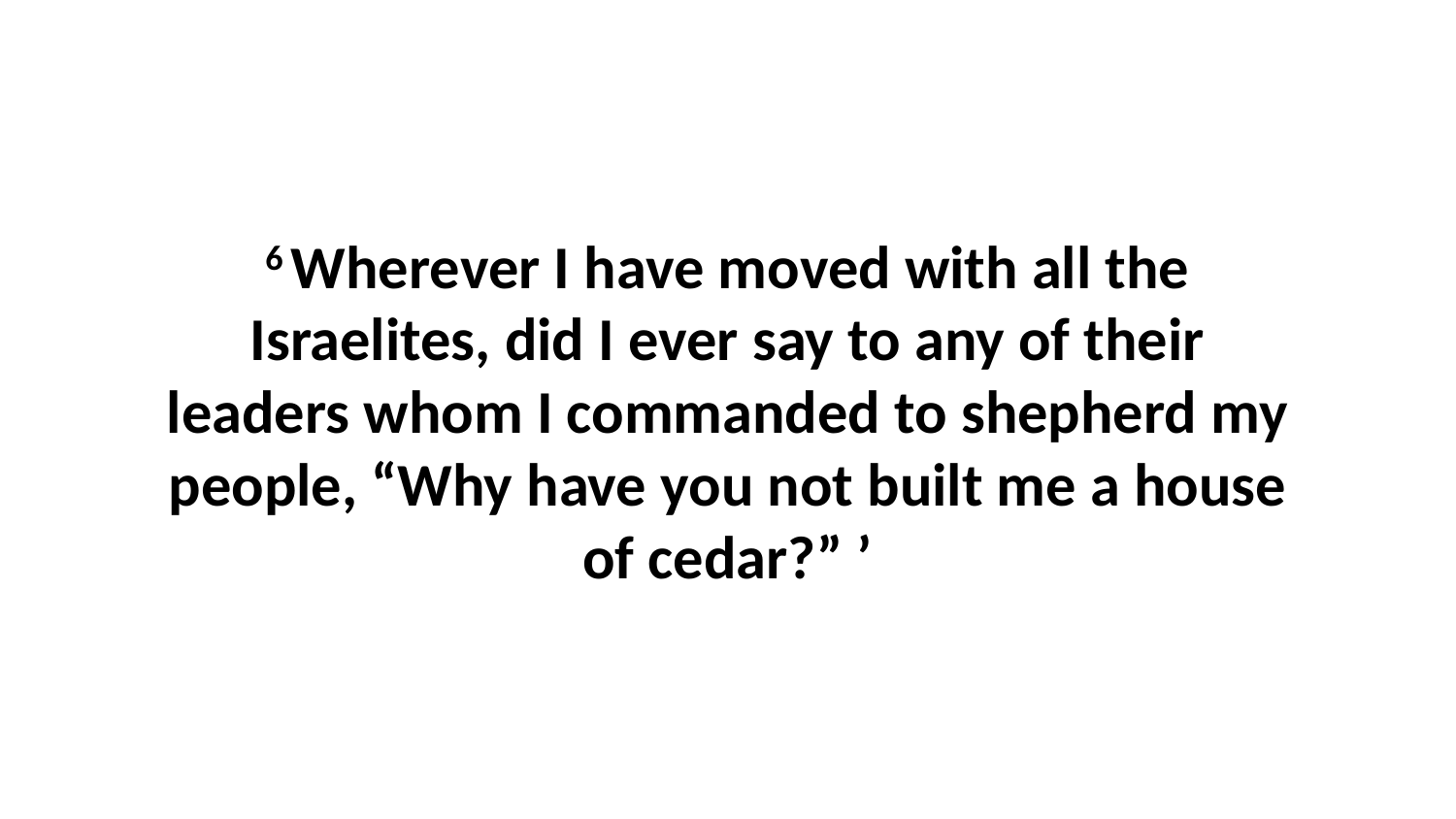

6 Wherever I have moved with all the Israelites, did I ever say to any of their leaders whom I commanded to shepherd my people, “Why have you not built me a house of cedar?” ’